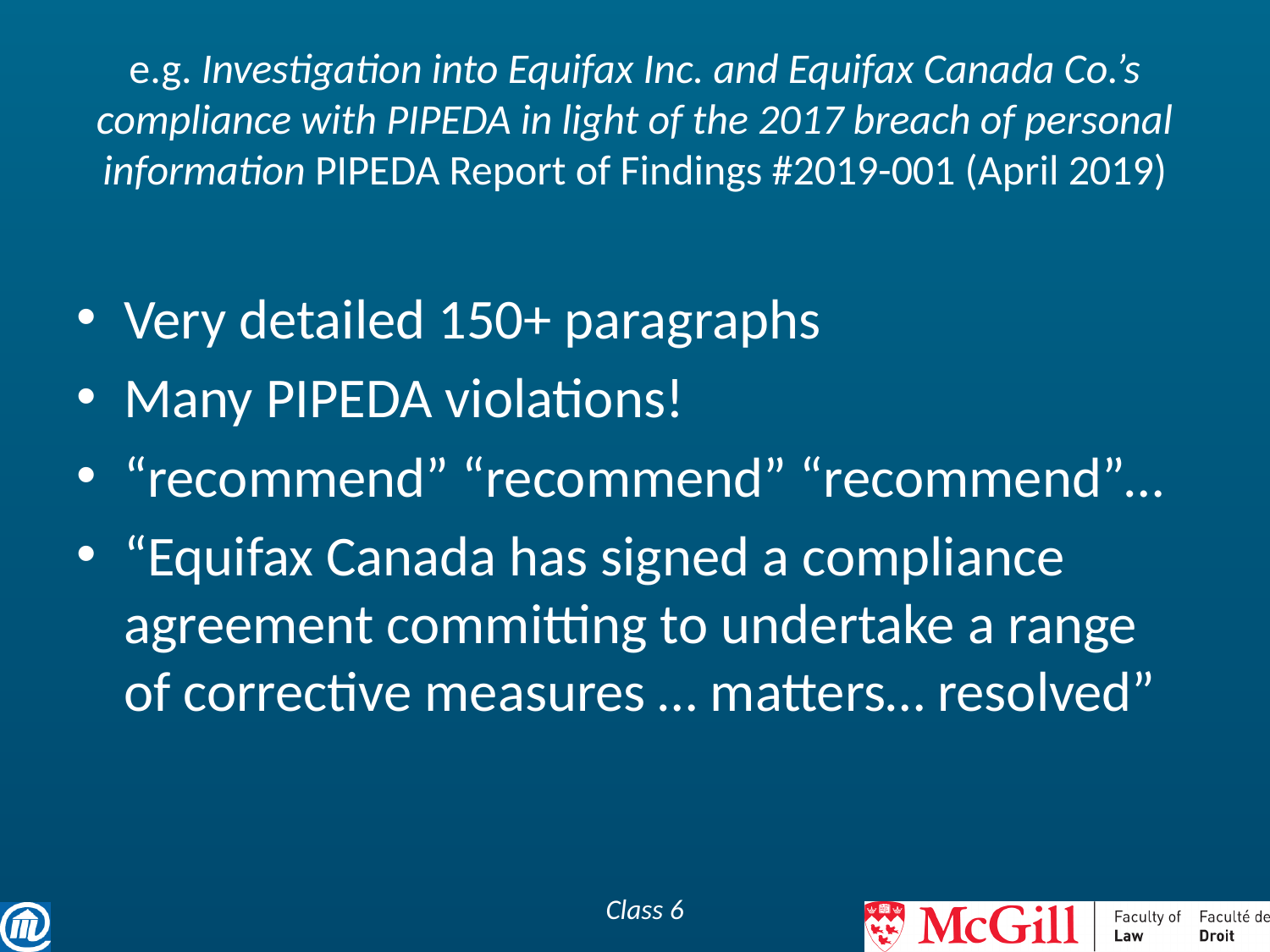

# e.g. Investigation into Equifax Inc. and Equifax Canada Co.’s compliance with PIPEDA in light of the 2017 breach of personal information PIPEDA Report of Findings #2019-001 (April 2019)
Very detailed 150+ paragraphs
Many PIPEDA violations!
“recommend” “recommend” “recommend”…
“Equifax Canada has signed a compliance agreement committing to undertake a range of corrective measures … matters… resolved”
Class 6